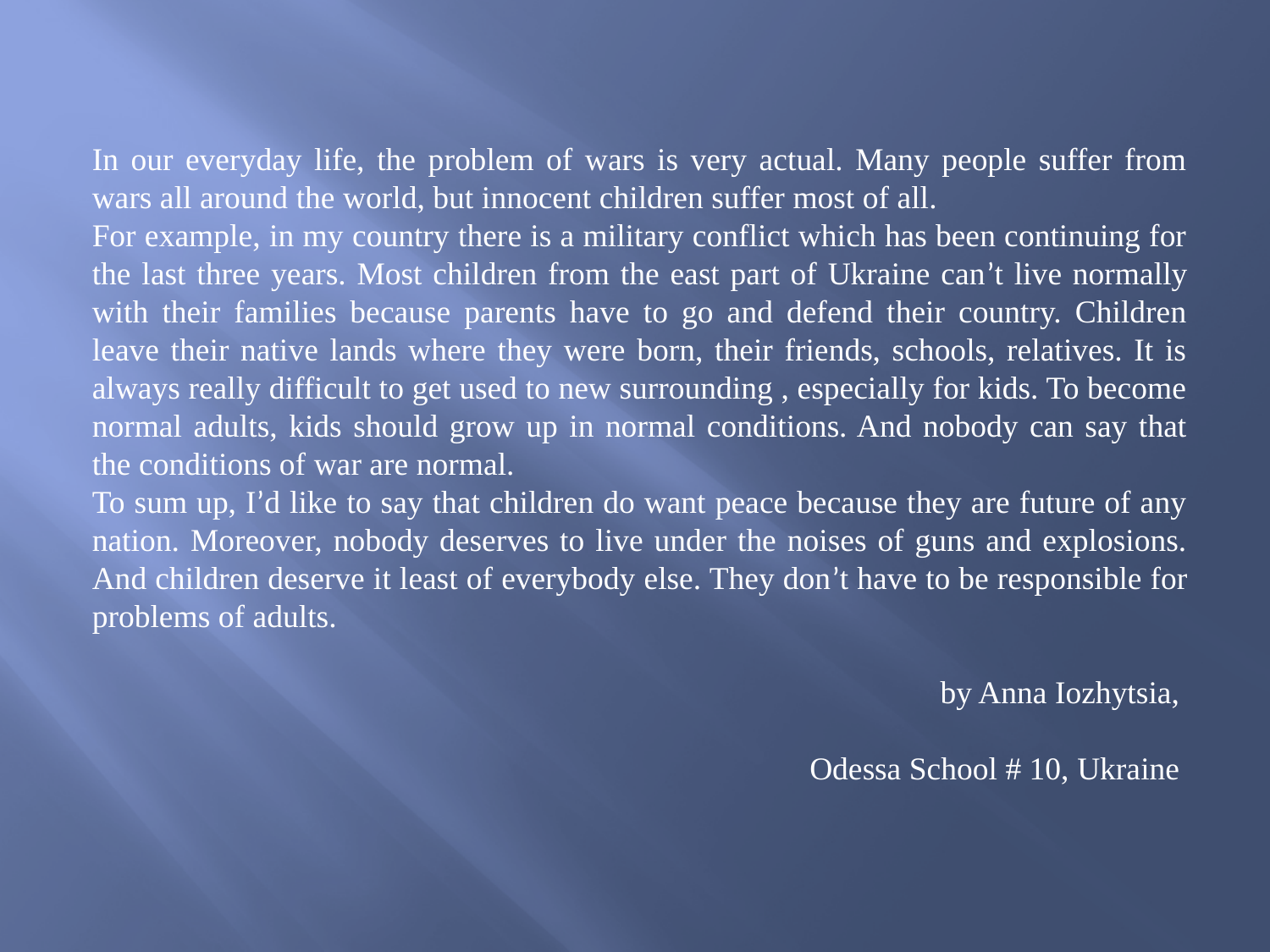

In our everyday life, the problem of wars is very actual. Many people suffer from wars all around the world, but innocent children suffer most of all.
For example, in my country there is a military conflict which has been continuing for the last three years. Most children from the east part of Ukraine can’t live normally with their families because parents have to go and defend their country. Children leave their native lands where they were born, their friends, schools, relatives. It is always really difficult to get used to new surrounding , especially for kids. To become normal adults, kids should grow up in normal conditions. And nobody can say that the conditions of war are normal.
To sum up, I’d like to say that children do want peace because they are future of any nation. Moreover, nobody deserves to live under the noises of guns and explosions. And children deserve it least of everybody else. They don’t have to be responsible for problems of adults.
                                                                                                                                                  by Anna Iozhytsia,
                                                                                                                                 Odessa School # 10, Ukraine